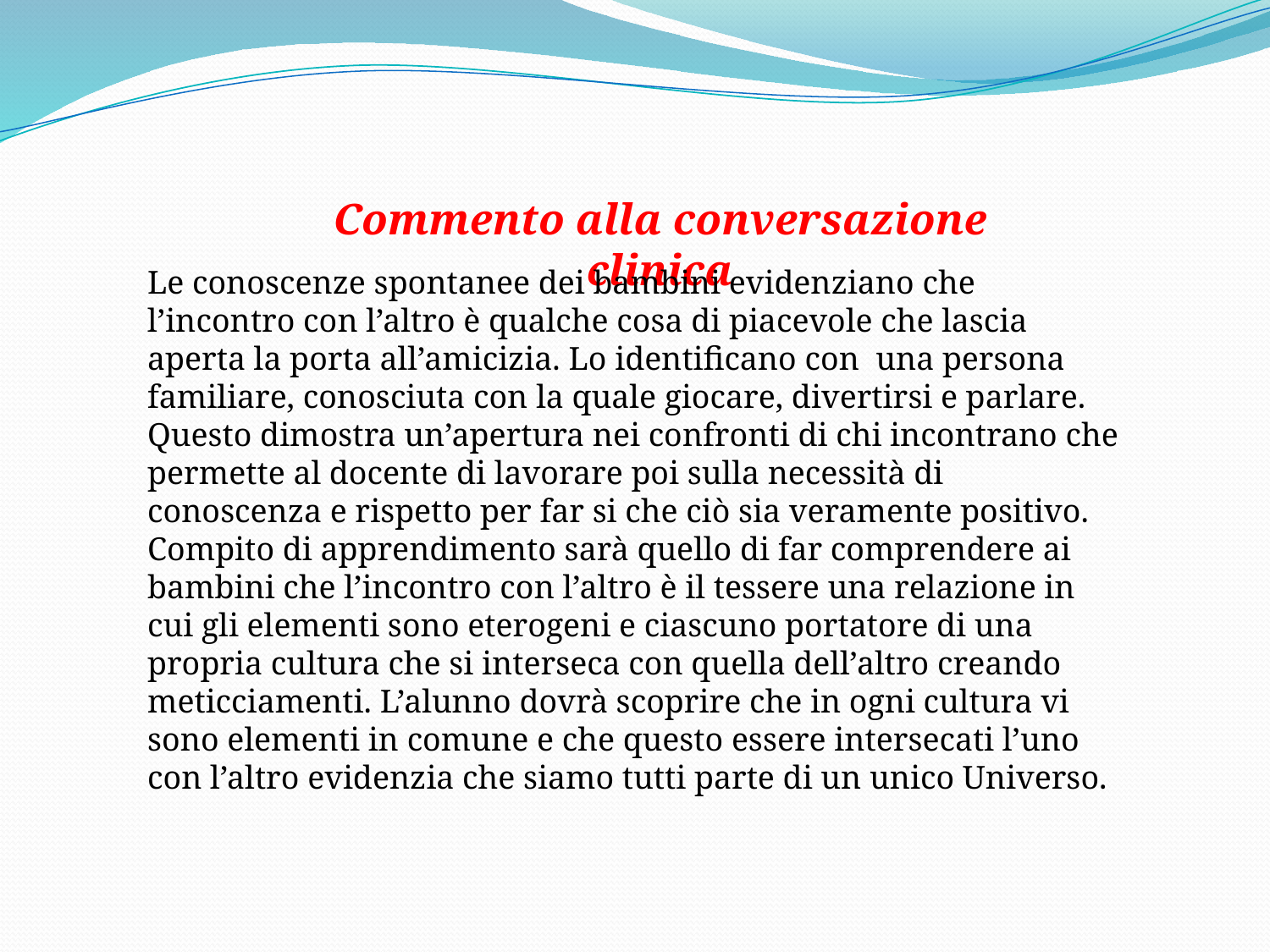

Commento alla conversazione clinica
Le conoscenze spontanee dei bambini evidenziano che l’incontro con l’altro è qualche cosa di piacevole che lascia aperta la porta all’amicizia. Lo identificano con  una persona familiare, conosciuta con la quale giocare, divertirsi e parlare. Questo dimostra un’apertura nei confronti di chi incontrano che permette al docente di lavorare poi sulla necessità di conoscenza e rispetto per far si che ciò sia veramente positivo. Compito di apprendimento sarà quello di far comprendere ai bambini che l’incontro con l’altro è il tessere una relazione in cui gli elementi sono eterogeni e ciascuno portatore di una propria cultura che si interseca con quella dell’altro creando meticciamenti. L’alunno dovrà scoprire che in ogni cultura vi sono elementi in comune e che questo essere intersecati l’uno con l’altro evidenzia che siamo tutti parte di un unico Universo.